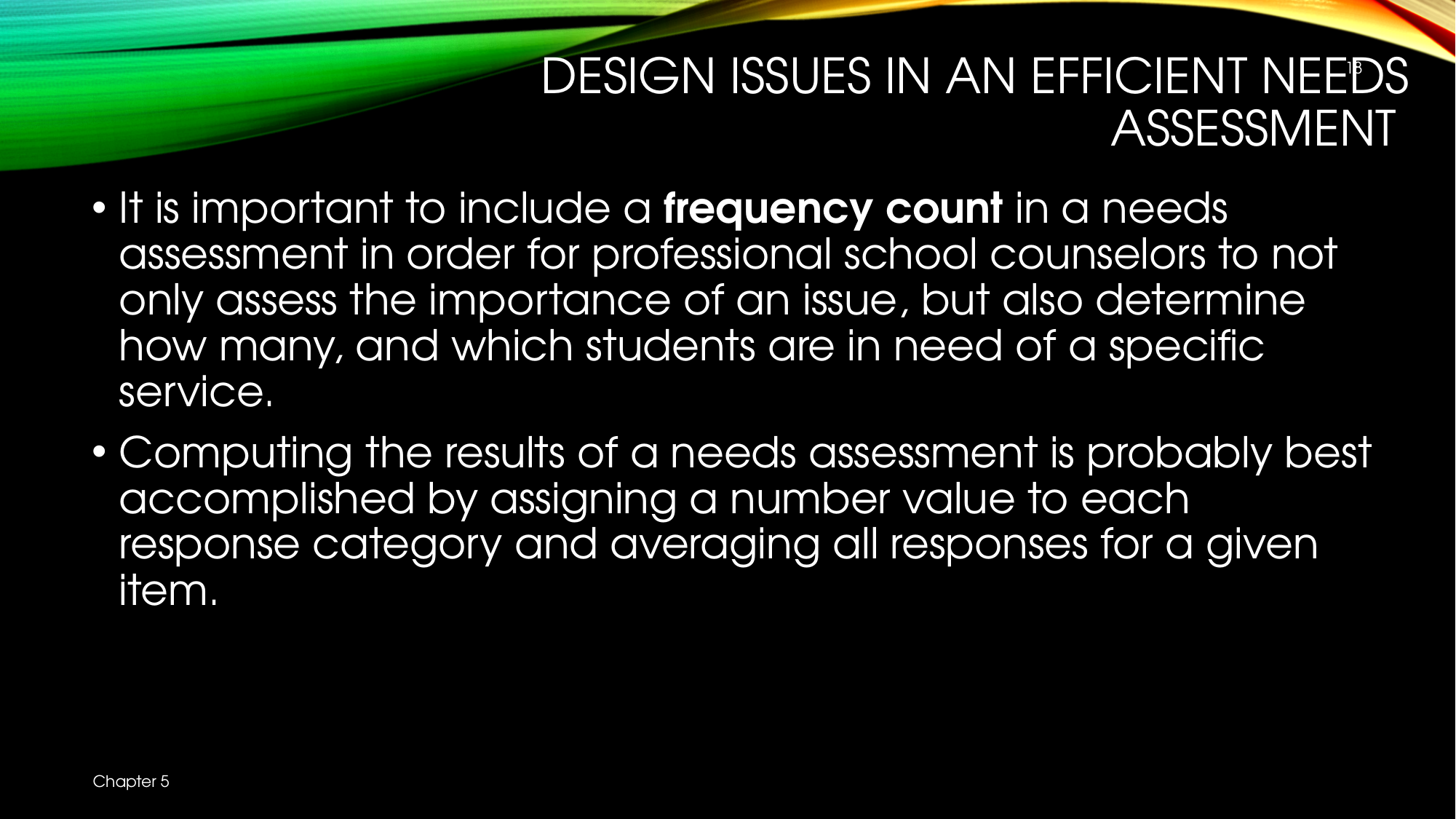

Design Issues in an Efficient Needs Assessment
18
It is important to include a frequency count in a needs assessment in order for professional school counselors to not only assess the importance of an issue, but also determine how many, and which students are in need of a specific service.
Computing the results of a needs assessment is probably best accomplished by assigning a number value to each response category and averaging all responses for a given item.
Chapter 5